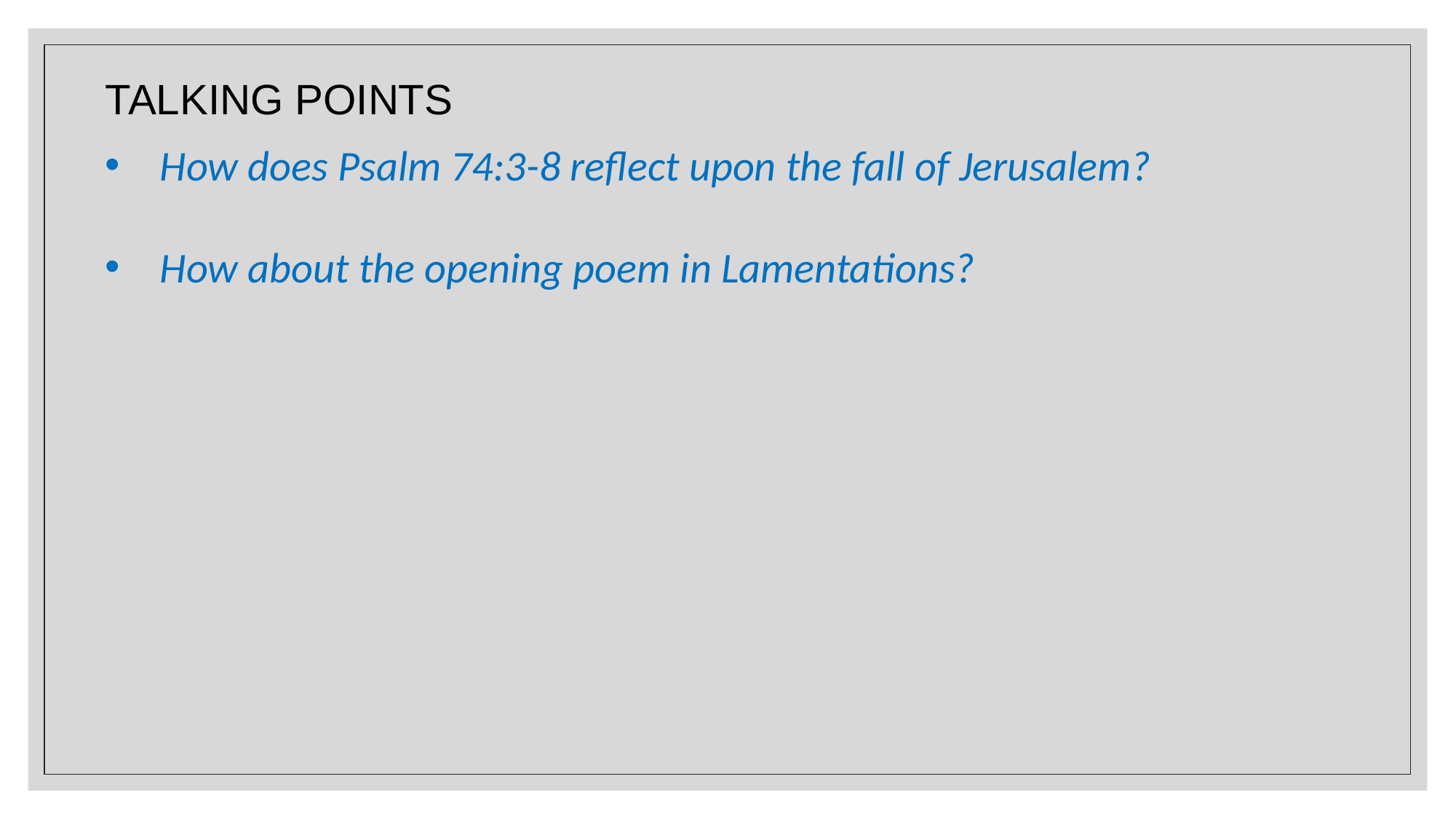

TALKING POINTS

How does Psalm 74:3-8 reflect upon the fall of Jerusalem?

How about the opening poem in Lamentations?